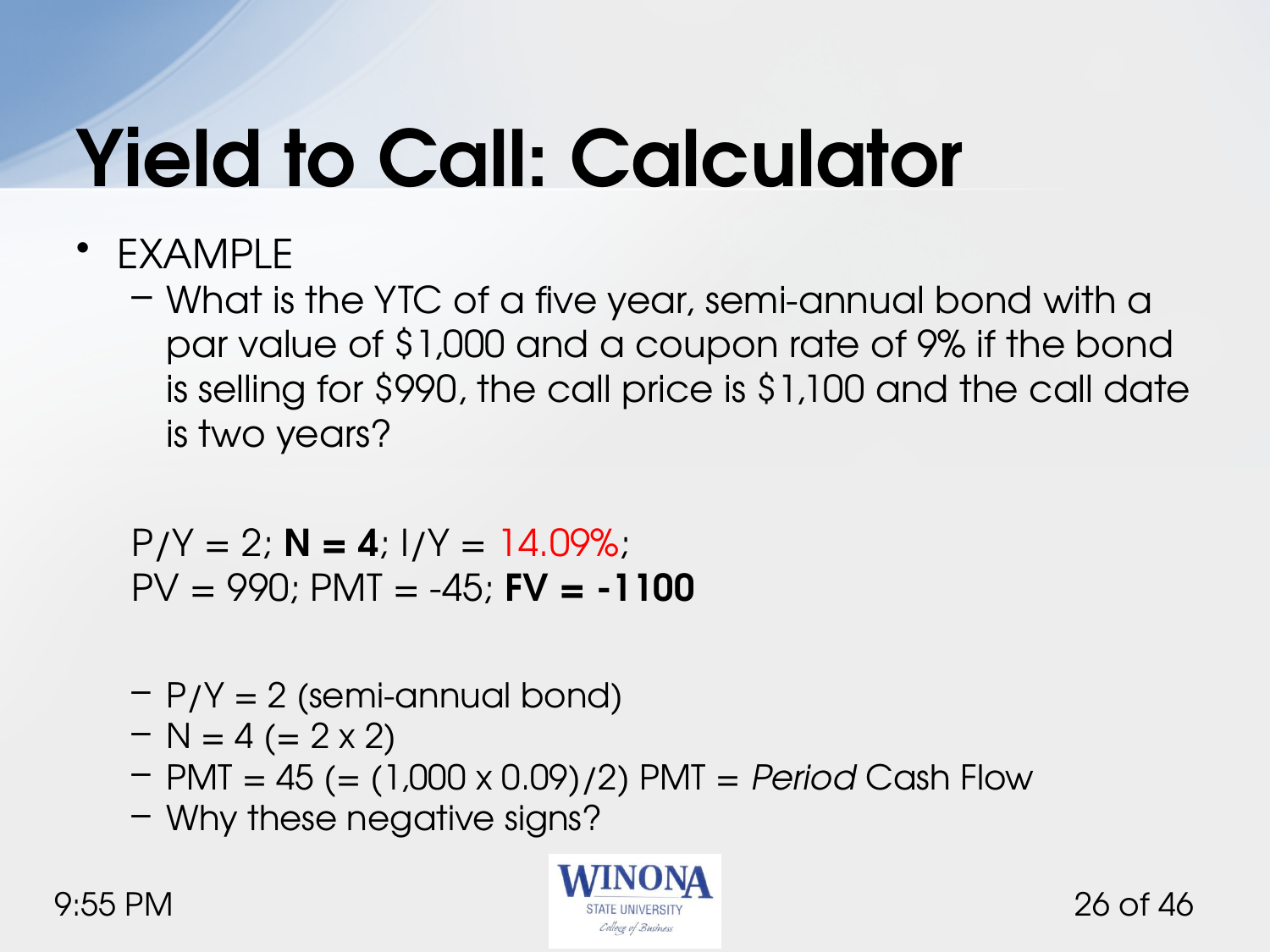

# Yield to Call: Calculator
EXAMPLE
What is the YTC of a five year, semi-annual bond with a par value of $1,000 and a coupon rate of 9% if the bond is selling for $990, the call price is $1,100 and the call date is two years?

P/Y = 2; N = 4; I/Y = 14.09%;
PV = 990; PMT = -45; FV = -1100

P/Y = 2 (semi-annual bond)
N = 4 (= 2 x 2)
PMT = 45 (= (1,000 x 0.09)/2) PMT = Period Cash Flow
Why these negative signs?